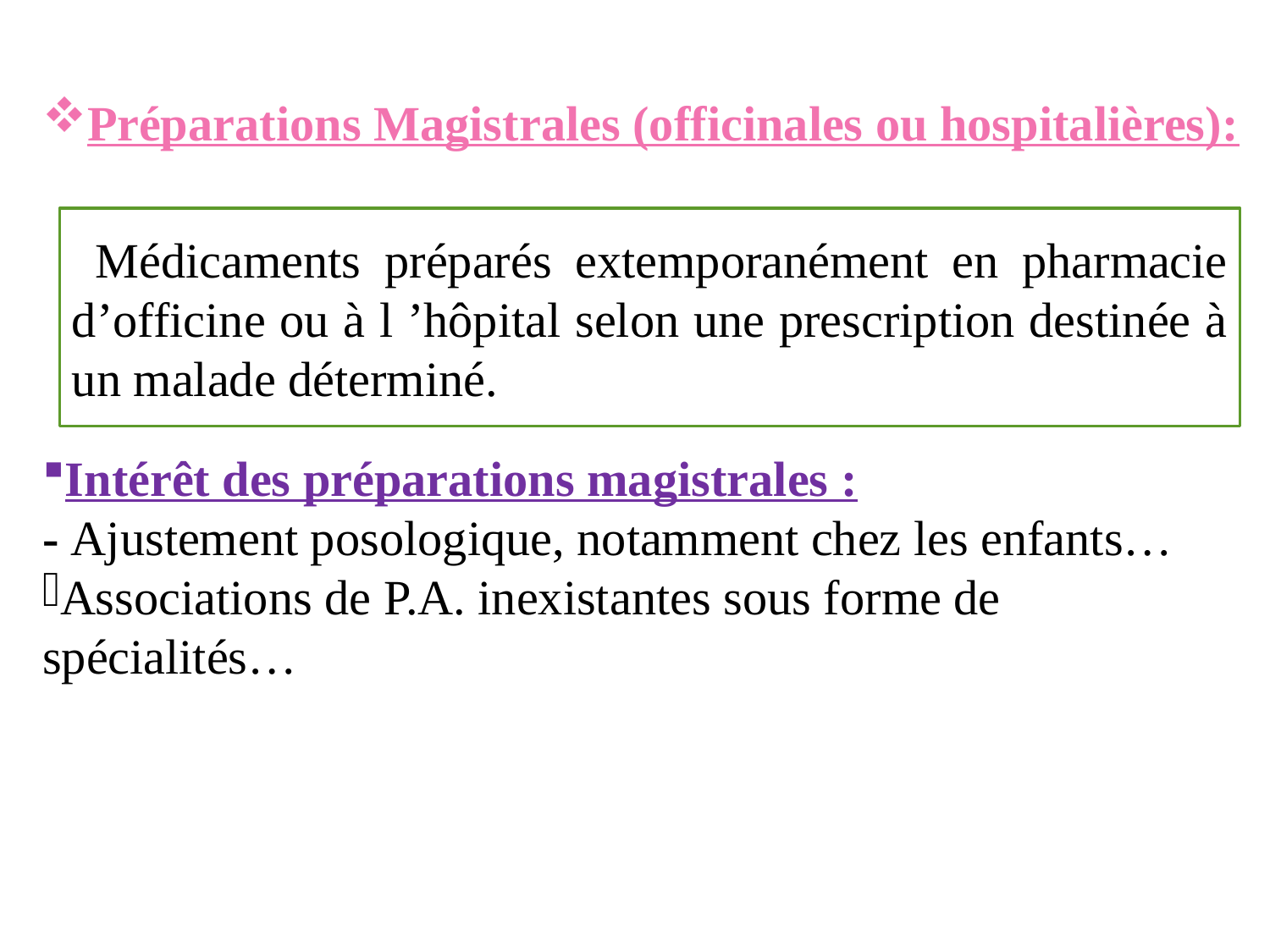

Préparations Magistrales (officinales ou hospitalières):

Intérêt des préparations magistrales :
- Ajustement posologique, notamment chez les enfants…
Associations de P.A. inexistantes sous forme de spécialités…

 Médicaments préparés extemporanément en pharmacie d’officine ou à l ’hôpital selon une prescription destinée à un malade déterminé.